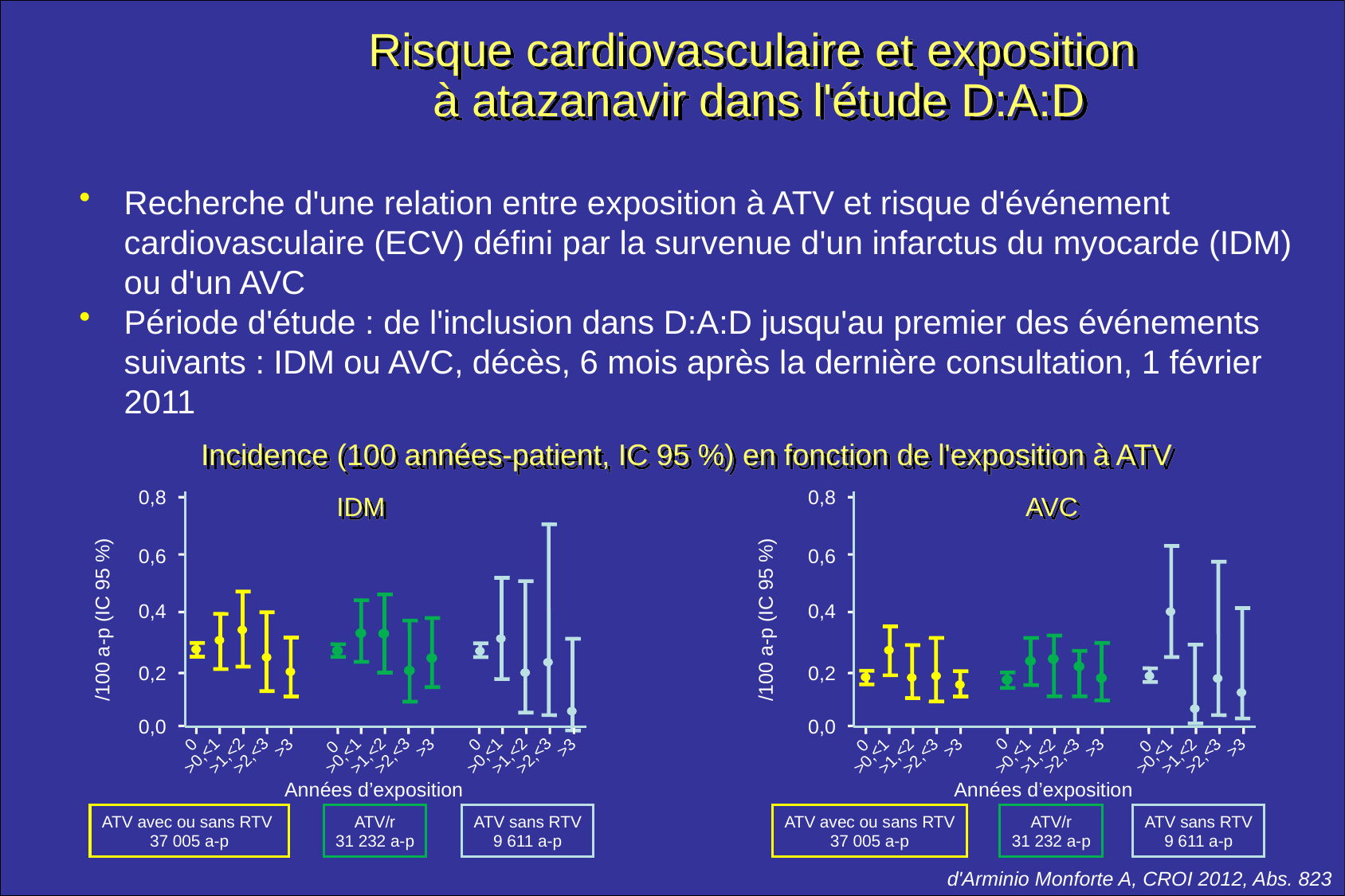

Risque cardiovasculaire et exposition
à atazanavir dans l'étude D:A:D
Recherche d'une relation entre exposition à ATV et risque d'événement cardiovasculaire (ECV) défini par la survenue d'un infarctus du myocarde (IDM) ou d'un AVC
Période d'étude : de l'inclusion dans D:A:D jusqu'au premier des événements suivants : IDM ou AVC, décès, 6 mois après la dernière consultation, 1 février 2011
Incidence (100 années-patient, IC 95 %) en fonction de l'exposition à ATV
0,8
IDM

0,6

0,4

/100 a-p (IC 95 %)

0,2

0,0

0
0
0
>3
>3
>3
>0,<1
>1,<2
>2,<3
>0,<1
>1,<2
>2,<3
>0,<1
>1,<2
>2,<3
Années d’exposition
ATV avec ou sans RTV
37 005 a-p
ATV/r
31 232 a-p
ATV sans RTV
9 611 a-p
0,8
AVC

0,6

0,4
/100 a-p (IC 95 %)

0,2

0,0

0
0
0
>3
>3
>3
>0,<1
>1,<2
>2,<3
>0,<1
>1,<2
>2,<3
>0,<1
>1,<2
>2,<3
Années d’exposition
ATV avec ou sans RTV
37 005 a-p
ATV/r
31 232 a-p
ATV sans RTV
9 611 a-p
d'Arminio Monforte A, CROI 2012, Abs. 823